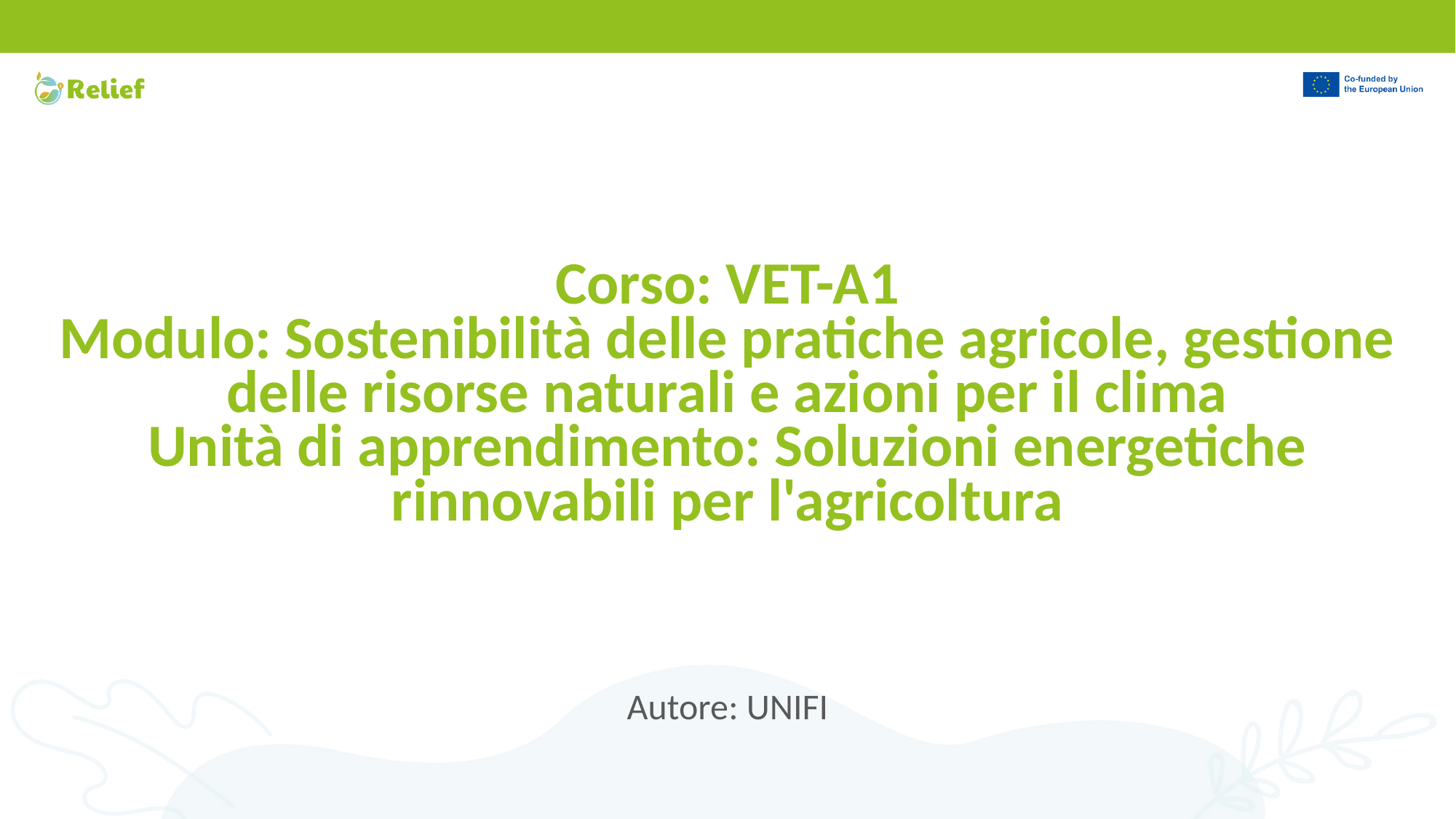

# Corso: VET-A1 Modulo: Sostenibilità delle pratiche agricole, gestione delle risorse naturali e azioni per il clima Unità di apprendimento: Soluzioni energetiche rinnovabili per l'agricoltura
Autore: UNIFI